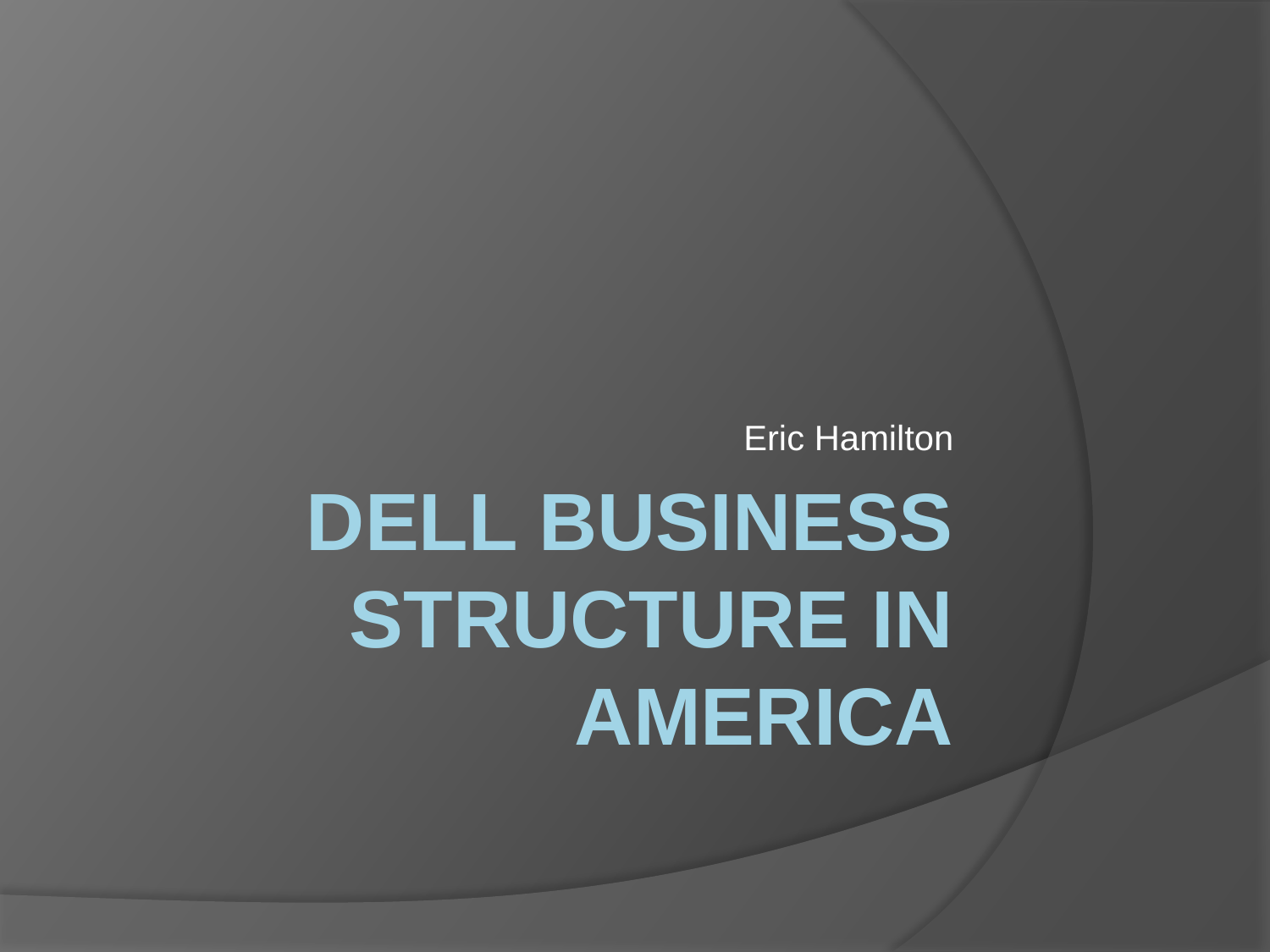

Eric Hamilton
# Dell Business Structure in America